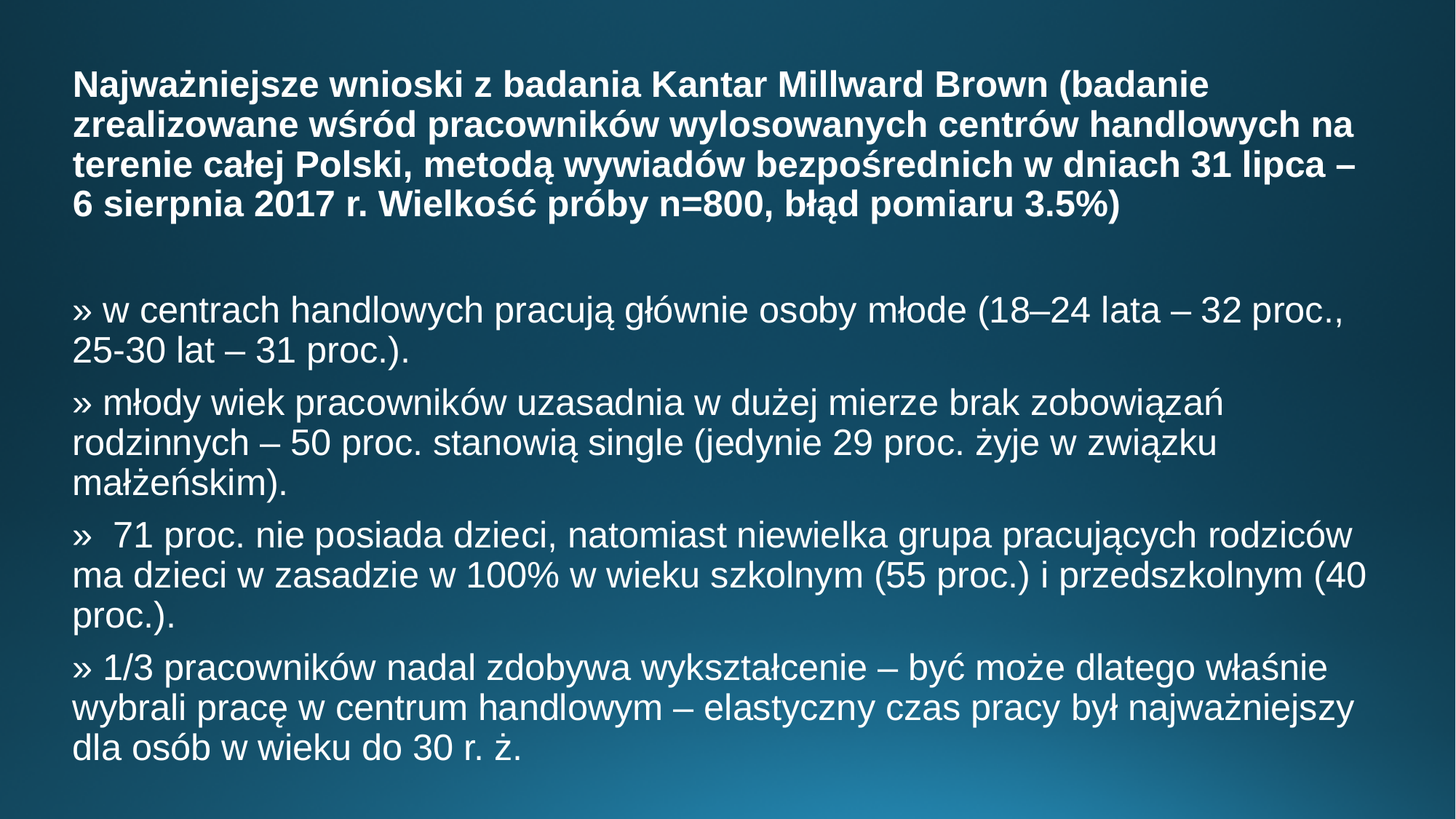

Najważniejsze wnioski z badania Kantar Millward Brown (badanie zrealizowane wśród pracowników wylosowanych centrów handlowych na terenie całej Polski, metodą wywiadów bezpośrednich w dniach 31 lipca – 6 sierpnia 2017 r. Wielkość próby n=800, błąd pomiaru 3.5%)

» w centrach handlowych pracują głównie osoby młode (18–24 lata – 32 proc., 25-30 lat – 31 proc.).
» młody wiek pracowników uzasadnia w dużej mierze brak zobowiązań rodzinnych – 50 proc. stanowią single (jedynie 29 proc. żyje w związku małżeńskim).
»  71 proc. nie posiada dzieci, natomiast niewielka grupa pracujących rodziców ma dzieci w zasadzie w 100% w wieku szkolnym (55 proc.) i przedszkolnym (40 proc.).
» 1/3 pracowników nadal zdobywa wykształcenie – być może dlatego właśnie wybrali pracę w centrum handlowym – elastyczny czas pracy był najważniejszy dla osób w wieku do 30 r. ż.